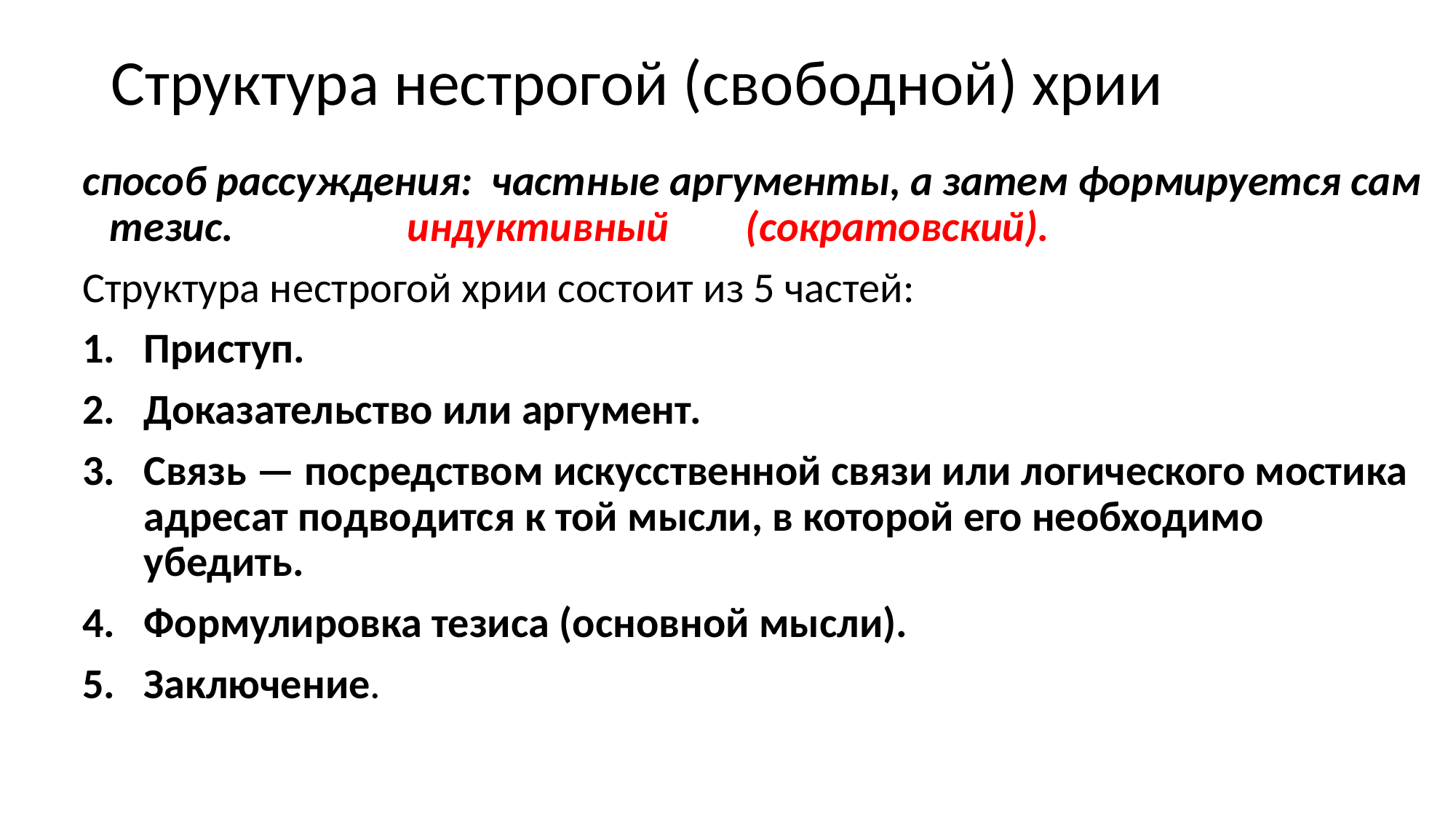

# Структура нестрогой (свободной) хрии
способ рассуждения:  частные аргументы, а затем формируется сам тезис.                  индуктивный        (сократовский).
Структура нестрогой хрии состоит из 5 частей:
Приступ.
Доказательство или аргумент.
Связь — посредством искусственной связи или логического мостика адресат подводится к той мысли, в которой его необходимо убедить.
Формулировка тезиса (основной мысли).
Заключение.